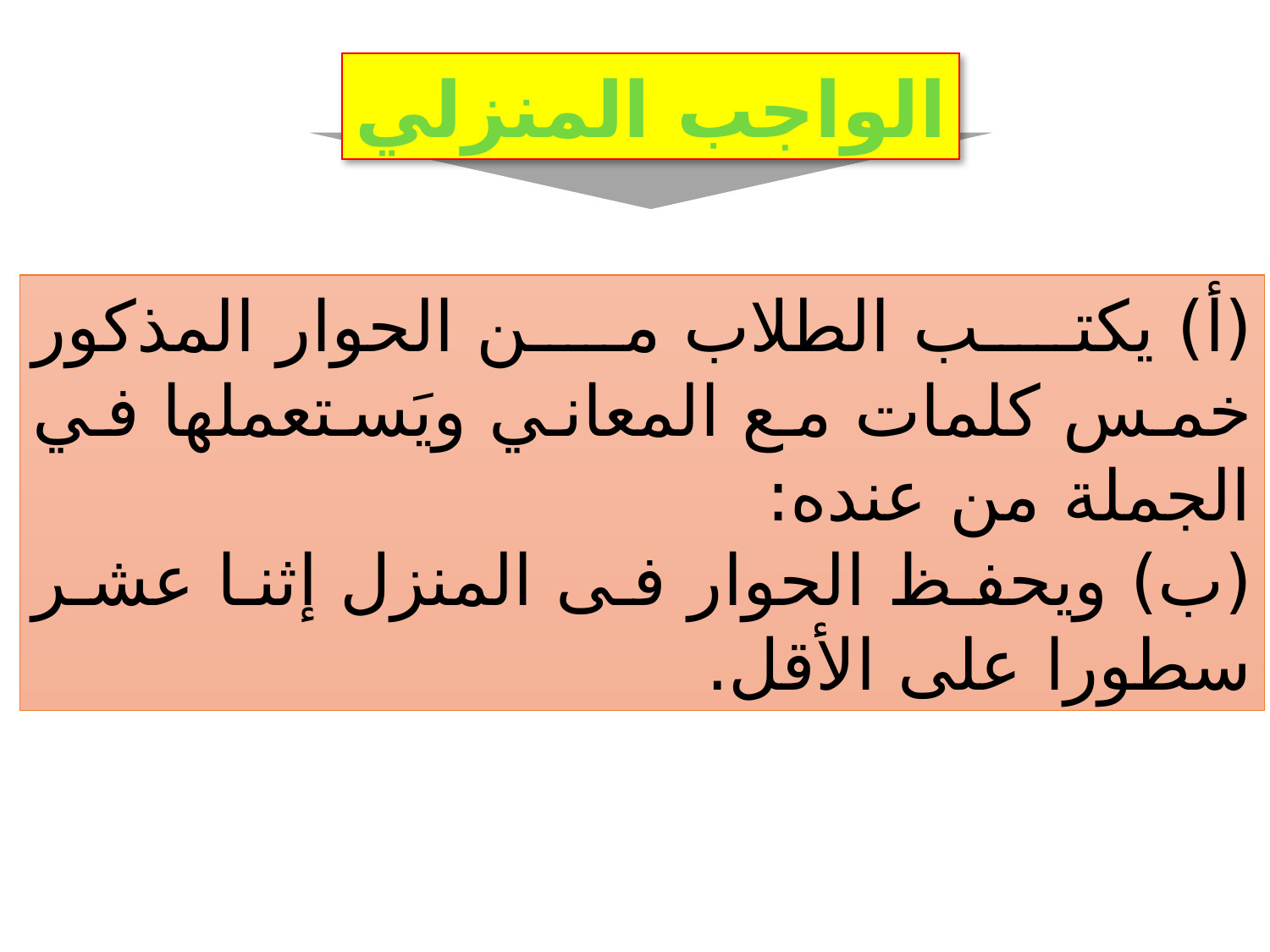

الواجب المنزلي
(أ) يكتب الطلاب من الحوار المذكور خمس كلمات مع المعاني ويَستعملها في الجملة من عنده:
(ب) ويحفظ الحوار فى المنزل إثنا عشر سطورا على الأقل.